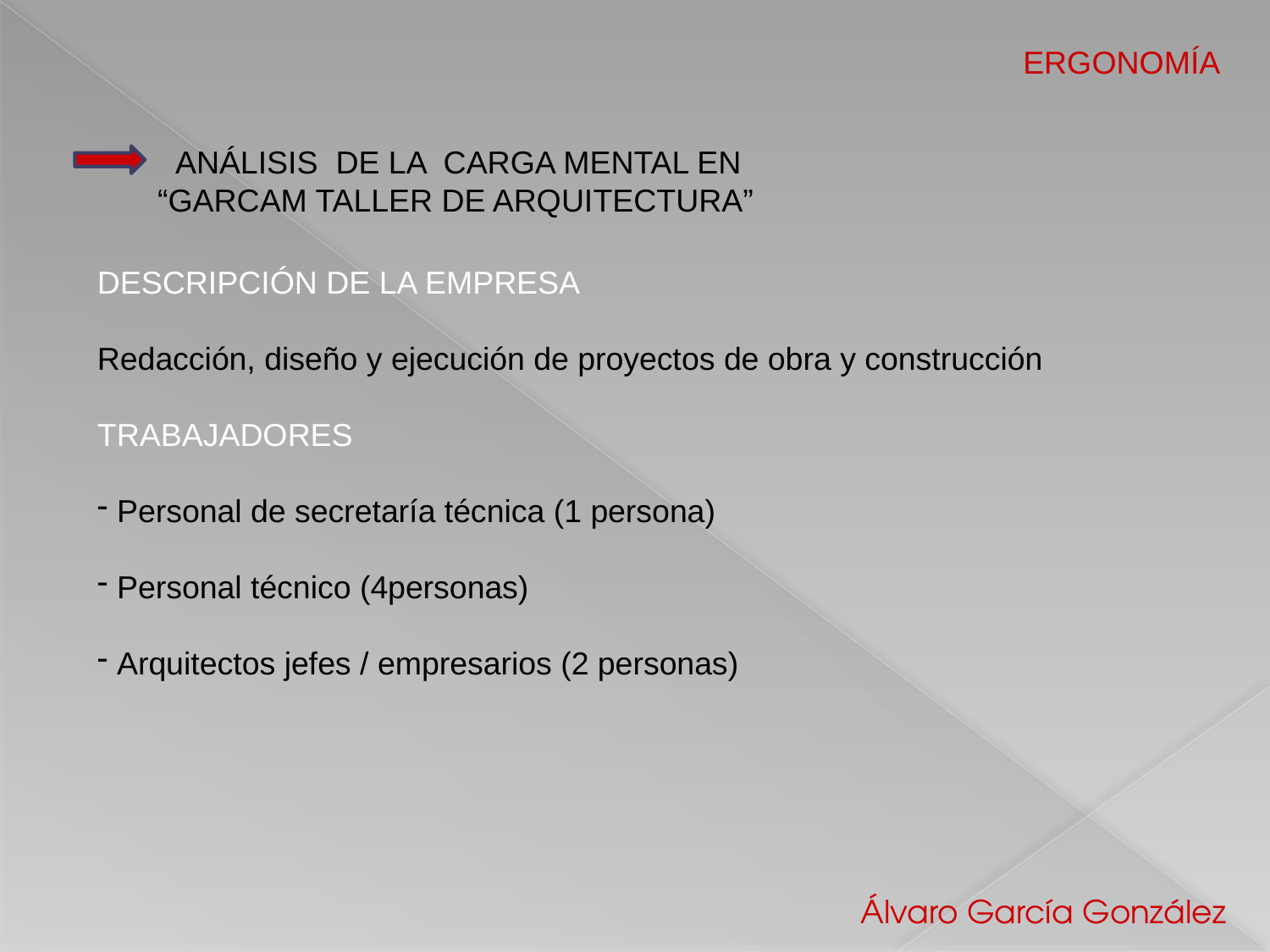

ERGONOMÍA
  ANÁLISIS  DE LA  CARGA MENTAL EN
“GARCAM TALLER DE ARQUITECTURA”

DESCRIPCIÓN DE LA EMPRESA

Redacción, diseño y ejecución de proyectos de obra y construcción

TRABAJADORES

 Personal de secretaría técnica (1 persona)

 Personal técnico (4personas)

 Arquitectos jefes / empresarios (2 personas)

      Álvaro García González